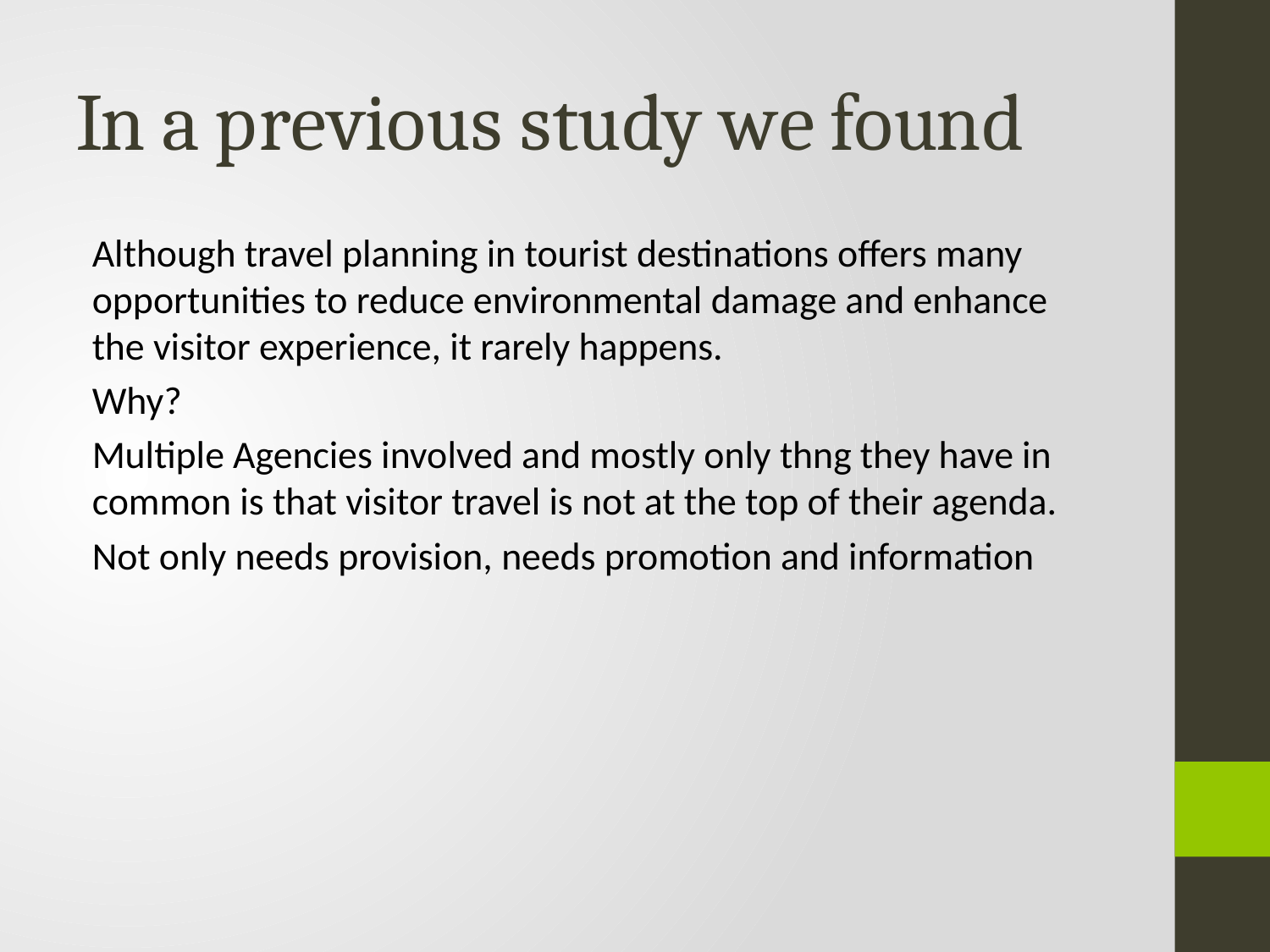

# In a previous study we found
Although travel planning in tourist destinations offers many opportunities to reduce environmental damage and enhance the visitor experience, it rarely happens.
Why?
Multiple Agencies involved and mostly only thng they have in common is that visitor travel is not at the top of their agenda.
Not only needs provision, needs promotion and information